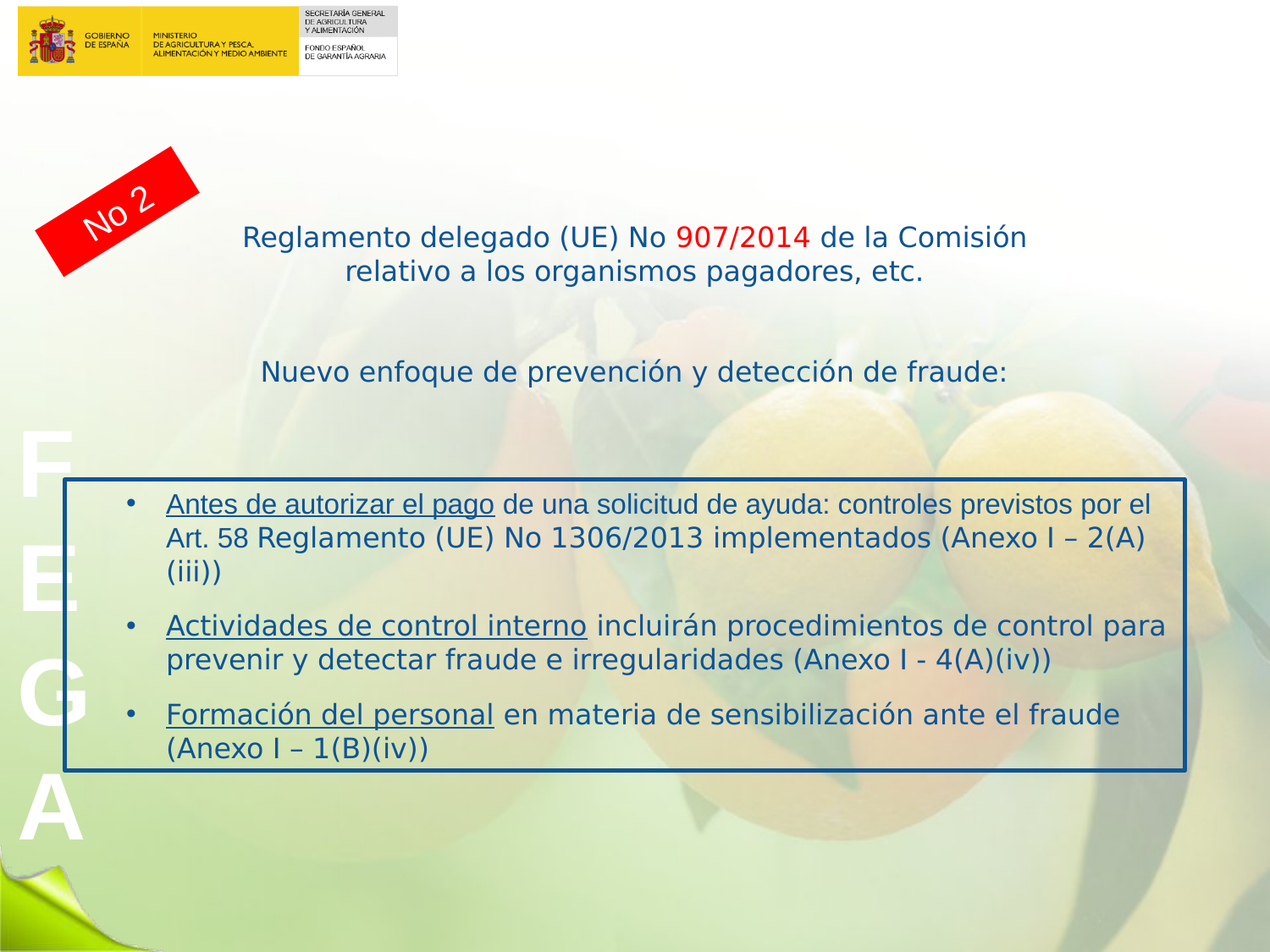

No 2
Reglamento delegado (UE) No 907/2014 de la Comisión
relativo a los organismos pagadores, etc.

Nuevo enfoque de prevención y detección de fraude:

Antes de autorizar el pago de una solicitud de ayuda: controles previstos por el Art. 58 Reglamento (UE) No 1306/2013 implementados (Anexo I – 2(A)(iii))
Actividades de control interno incluirán procedimientos de control para prevenir y detectar fraude e irregularidades (Anexo I - 4(A)(iv))
Formación del personal en materia de sensibilización ante el fraude (Anexo I – 1(B)(iv))